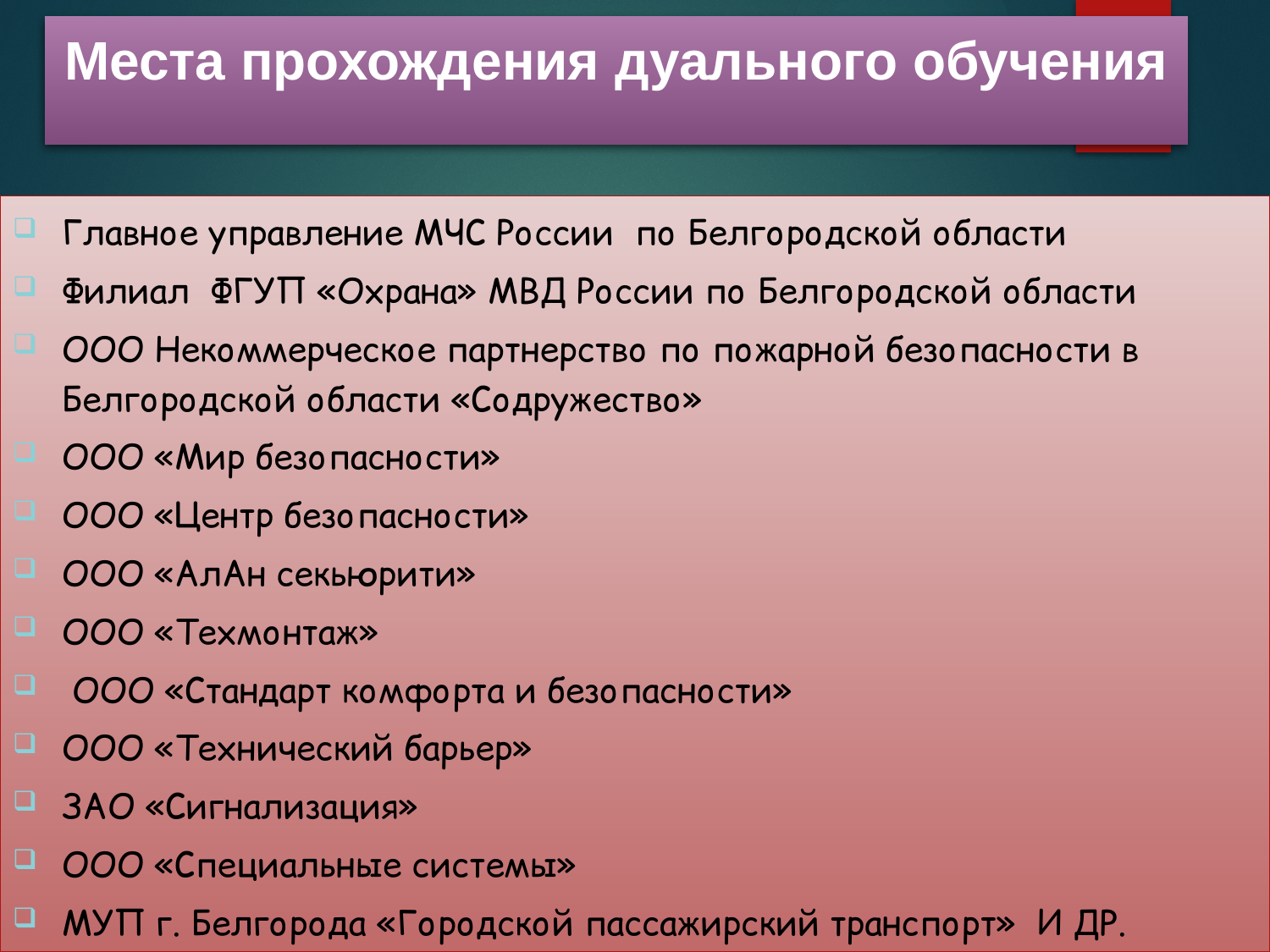

Места прохождения дуального обучения

#
Главное управление МЧС России  по Белгородской области
Филиал  ФГУП «Охрана» МВД России по Белгородской области
ООО Некоммерческое партнерство по пожарной безопасности в Белгородской области «Содружество»
ООО «Мир безопасности»
ООО «Центр безопасности»
ООО «АлАн секьюрити»
ООО «Техмонтаж»
 ООО «Стандарт комфорта и безопасности»
ООО «Технический барьер»
ЗАО «Сигнализация»
ООО «Специальные системы»
МУП г. Белгорода «Городской пассажирский транспорт»  И ДР.